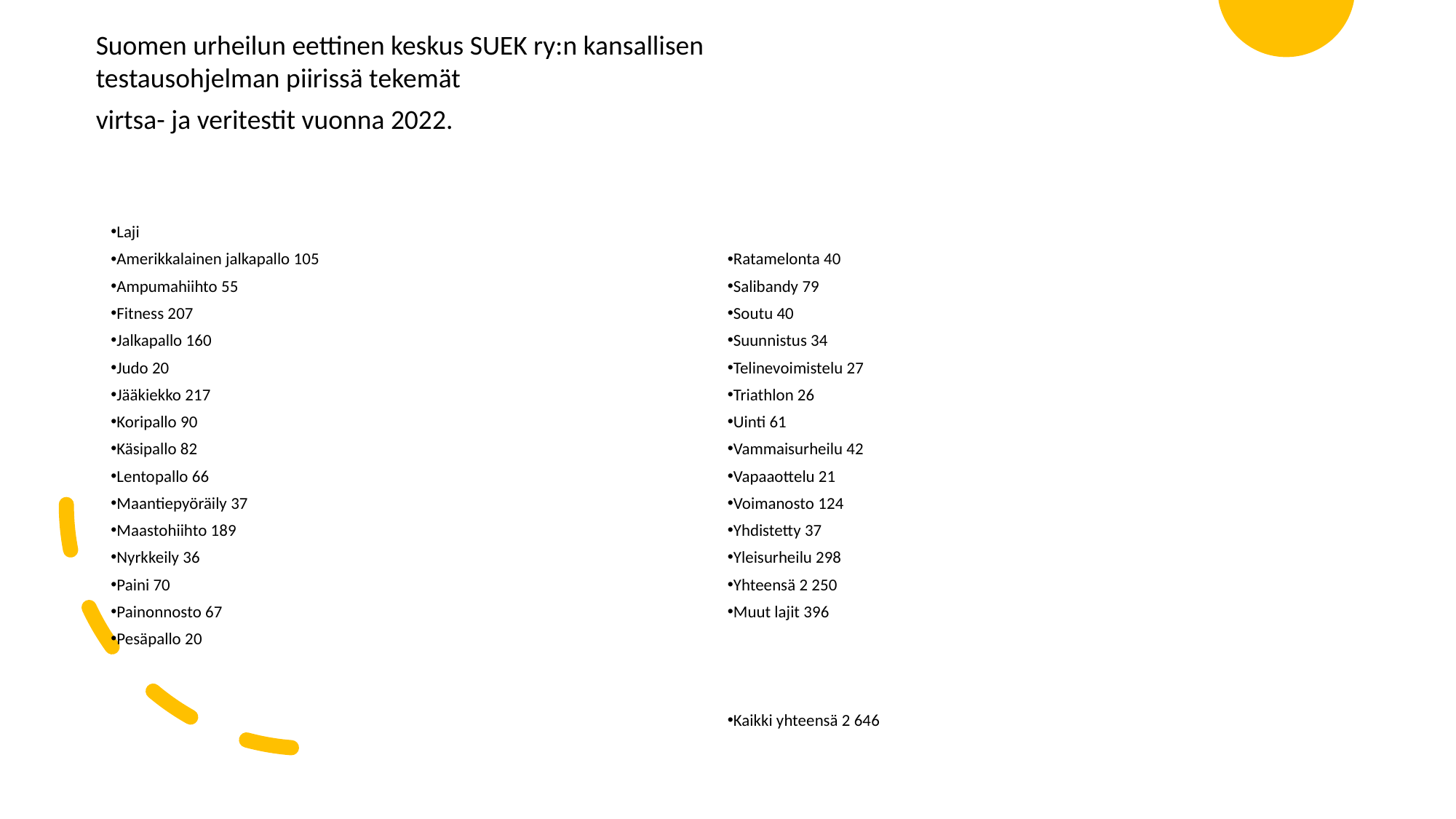

Suomen urheilun eettinen keskus SUEK ry:n kansallisen testausohjelman piirissä tekemät
virtsa- ja veritestit vuonna 2022.
Laji
Amerikkalainen jalkapallo 105
Ampumahiihto 55
Fitness 207
Jalkapallo 160
Judo 20
Jääkiekko 217
Koripallo 90
Käsipallo 82
Lentopallo 66
Maantiepyöräily 37
Maastohiihto 189
Nyrkkeily 36
Paini 70
Painonnosto 67
Pesäpallo 20

Ratamelonta 40
Salibandy 79
Soutu 40
Suunnistus 34
Telinevoimistelu 27
Triathlon 26
Uinti 61
Vammaisurheilu 42
Vapaaottelu 21
Voimanosto 124
Yhdistetty 37
Yleisurheilu 298
Yhteensä 2 250
Muut lajit 396

Kaikki yhteensä 2 646